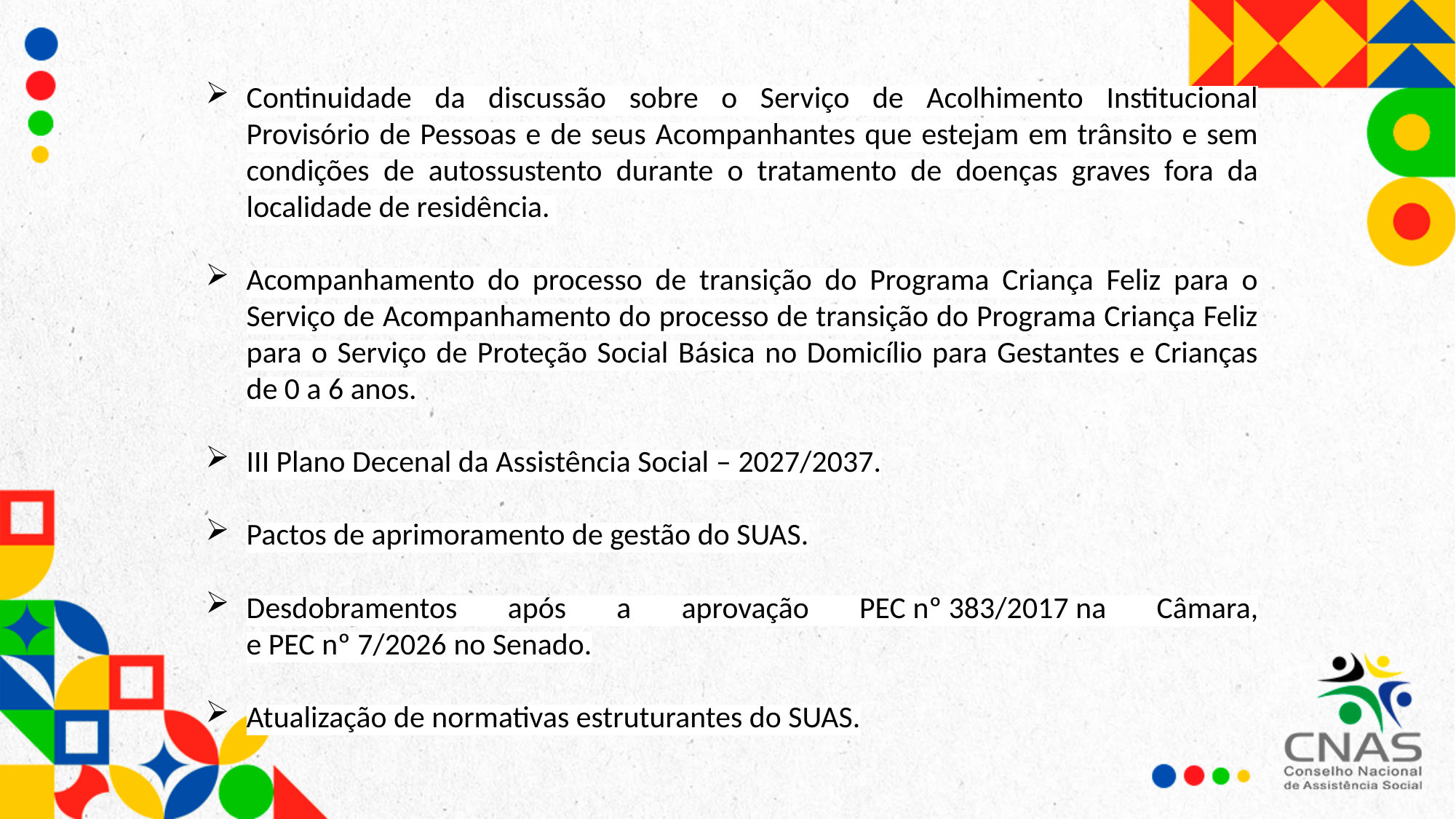

Continuidade da discussão sobre o Serviço de Acolhimento Institucional Provisório de Pessoas e de seus Acompanhantes que estejam em trânsito e sem condições de autossustento durante o tratamento de doenças graves fora da localidade de residência.

Acompanhamento do processo de transição do Programa Criança Feliz para o Serviço de Acompanhamento do processo de transição do Programa Criança Feliz para o Serviço de Proteção Social Básica no Domicílio para Gestantes e Crianças de 0 a 6 anos.

III Plano Decenal da Assistência Social – 2027/2037.

Pactos de aprimoramento de gestão do SUAS.

Desdobramentos após a aprovação PEC nº 383/2017 na Câmara, e PEC nº 7/2026 no Senado.

Atualização de normativas estruturantes do SUAS.